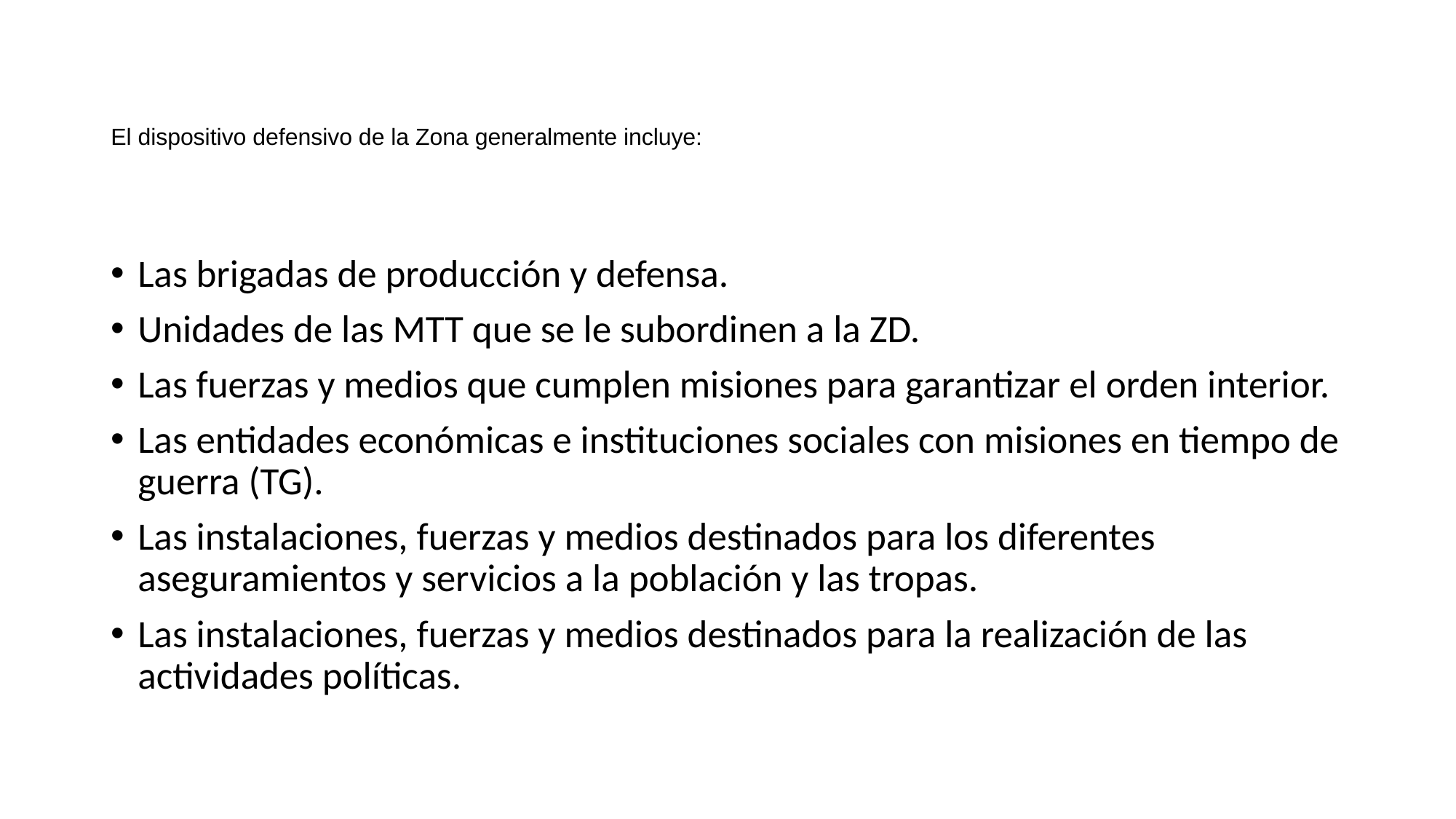

# El dispositivo defensivo de la Zona generalmente incluye:

Las brigadas de producción y defensa.
Unidades de las MTT que se le subordinen a la ZD.
Las fuerzas y medios que cumplen misiones para garantizar el orden interior.
Las entidades económicas e instituciones sociales con misiones en tiempo de guerra (TG).
Las instalaciones, fuerzas y medios destinados para los diferentes aseguramientos y servicios a la población y las tropas.
Las instalaciones, fuerzas y medios destinados para la realización de las actividades políticas.